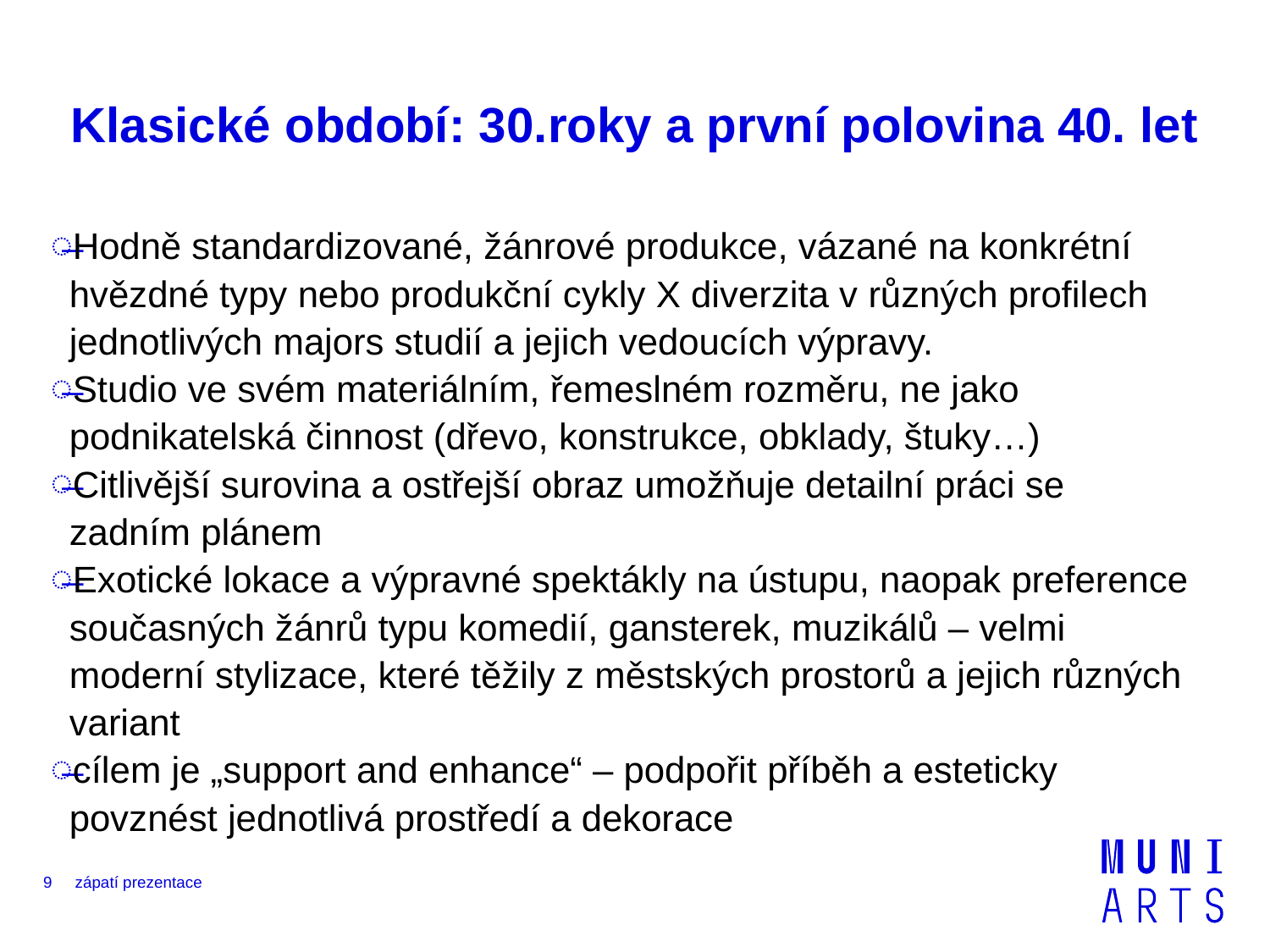

# Klasické období: 30.roky a první polovina 40. let
Hodně standardizované, žánrové produkce, vázané na konkrétní hvězdné typy nebo produkční cykly X diverzita v různých profilech jednotlivých majors studií a jejich vedoucích výpravy.
Studio ve svém materiálním, řemeslném rozměru, ne jako podnikatelská činnost (dřevo, konstrukce, obklady, štuky…)
Citlivější surovina a ostřejší obraz umožňuje detailní práci se zadním plánem
Exotické lokace a výpravné spektákly na ústupu, naopak preference současných žánrů typu komedií, gansterek, muzikálů – velmi moderní stylizace, které těžily z městských prostorů a jejich různých variant
cílem je „support and enhance“ – podpořit příběh a esteticky povznést jednotlivá prostředí a dekorace

9
zápatí prezentace